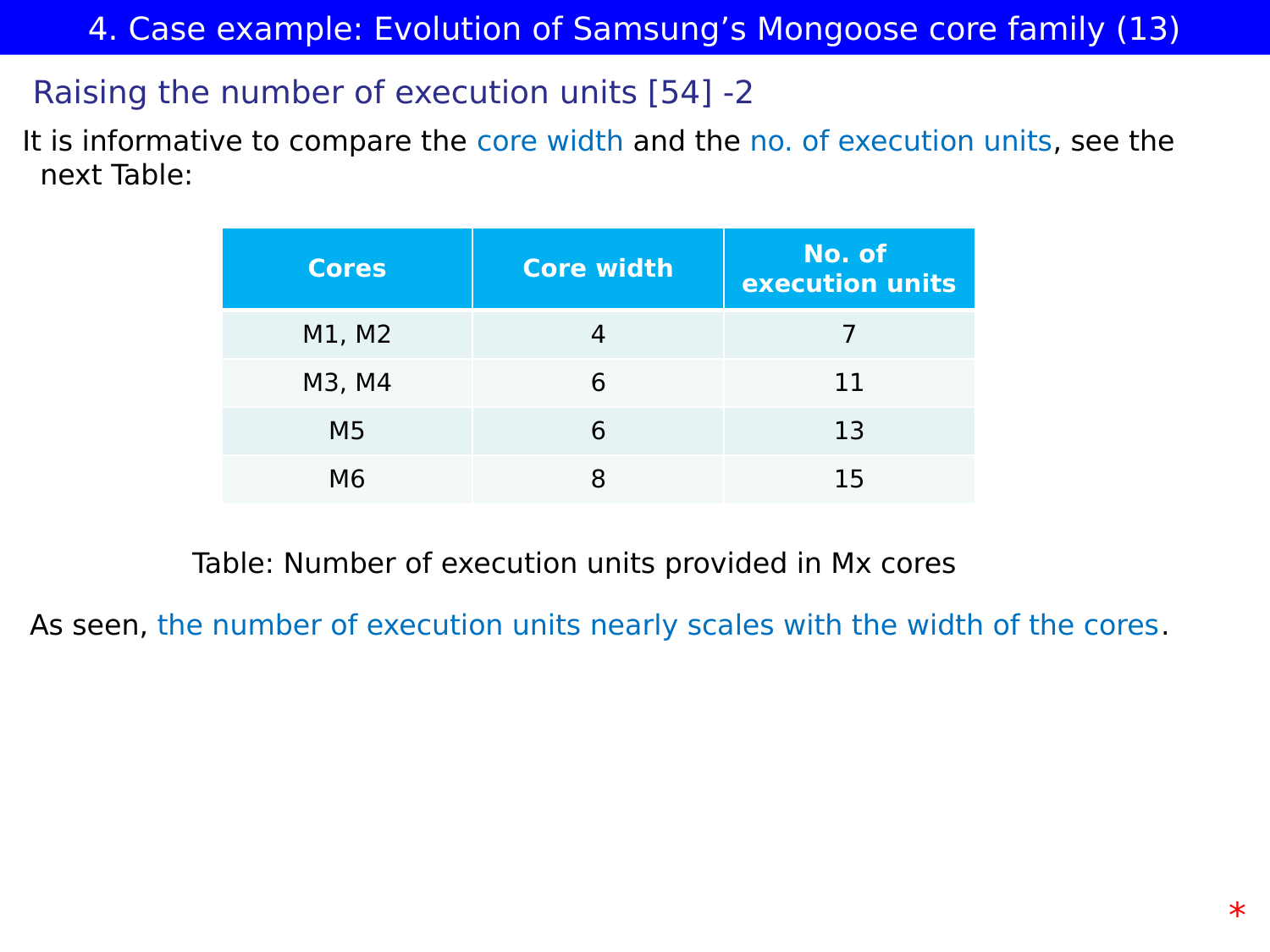

# 4. Case example: Evolution of Samsung’s Mongoose core family (13)
Raising the number of execution units [54] -2
It is informative to compare the core width and the no. of execution units, see the
  next Table:
| Cores | Core width | No. of execution units |
| --- | --- | --- |
| M1, M2 | 4 | 7 |
| M3, M4 | 6 | 11 |
| M5 | 6 | 13 |
| M6 | 8 | 15 |
Table: Number of execution units provided in Mx cores
As seen, the number of execution units nearly scales with the width of the cores.
*